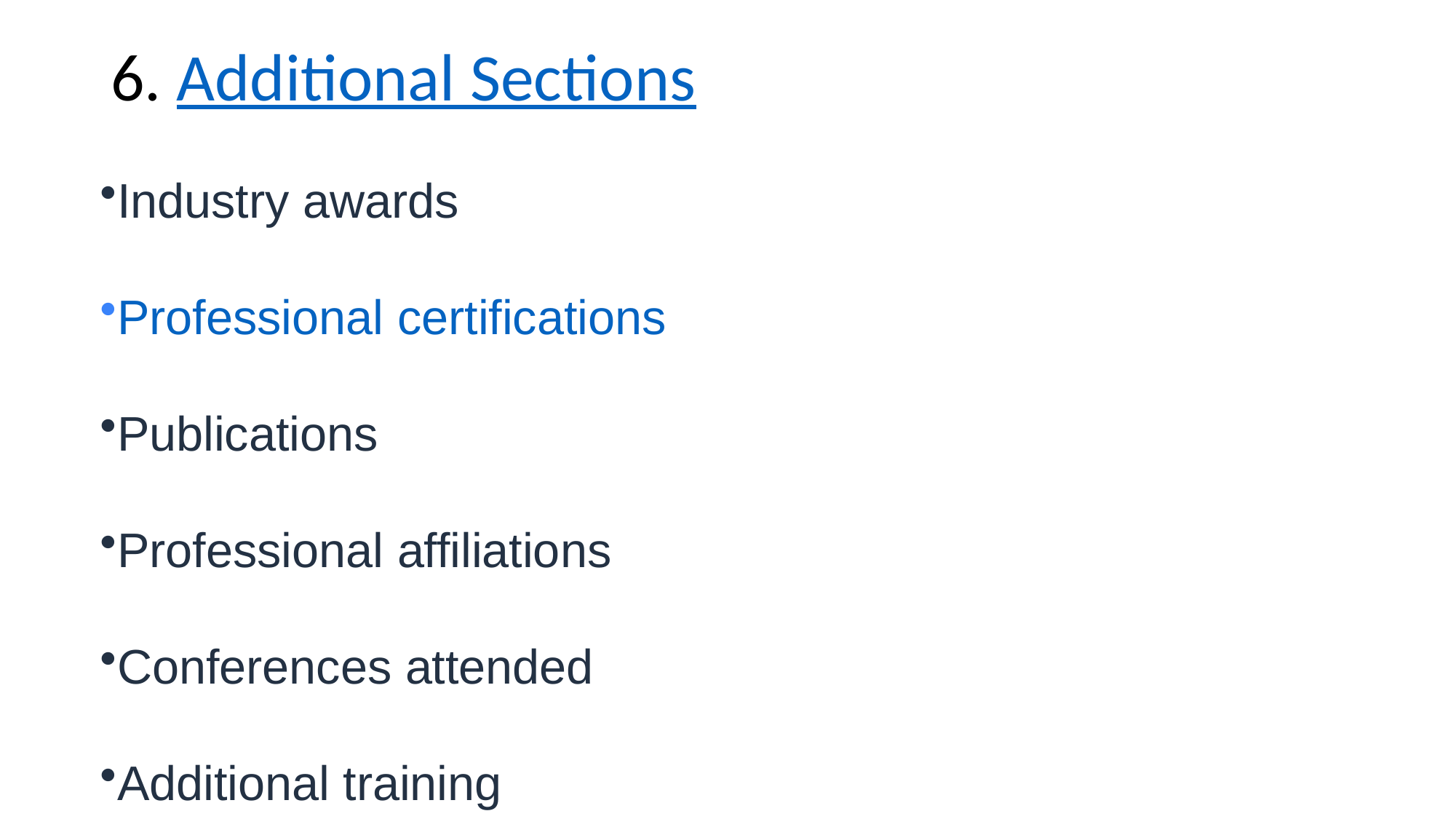

# 6. Additional Sections

Industry awards

Professional certifications

Publications

Professional affiliations

Conferences attended

Additional training